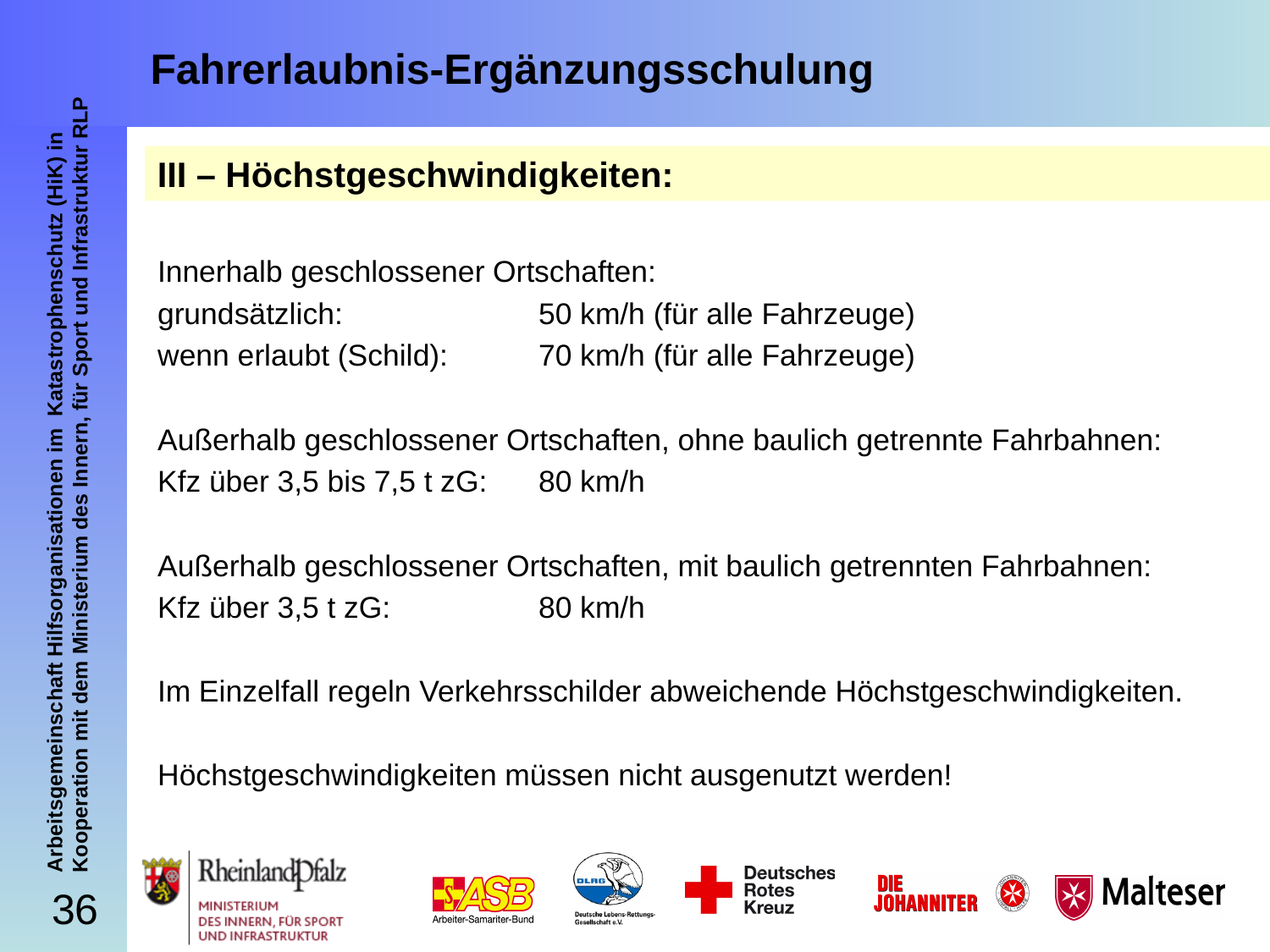

# Fahrerlaubnis-Ergänzungsschulung
III – Höchstgeschwindigkeiten:
Innerhalb geschlossener Ortschaften:
grundsätzlich:		50 km/h (für alle Fahrzeuge)
wenn erlaubt (Schild):	70 km/h (für alle Fahrzeuge)

Außerhalb geschlossener Ortschaften, ohne baulich getrennte Fahrbahnen:
Kfz über 3,5 bis 7,5 t zG:	80 km/h

Außerhalb geschlossener Ortschaften, mit baulich getrennten Fahrbahnen:
Kfz über 3,5 t zG:		80 km/h

Im Einzelfall regeln Verkehrsschilder abweichende Höchstgeschwindigkeiten.

Höchstgeschwindigkeiten müssen nicht ausgenutzt werden!